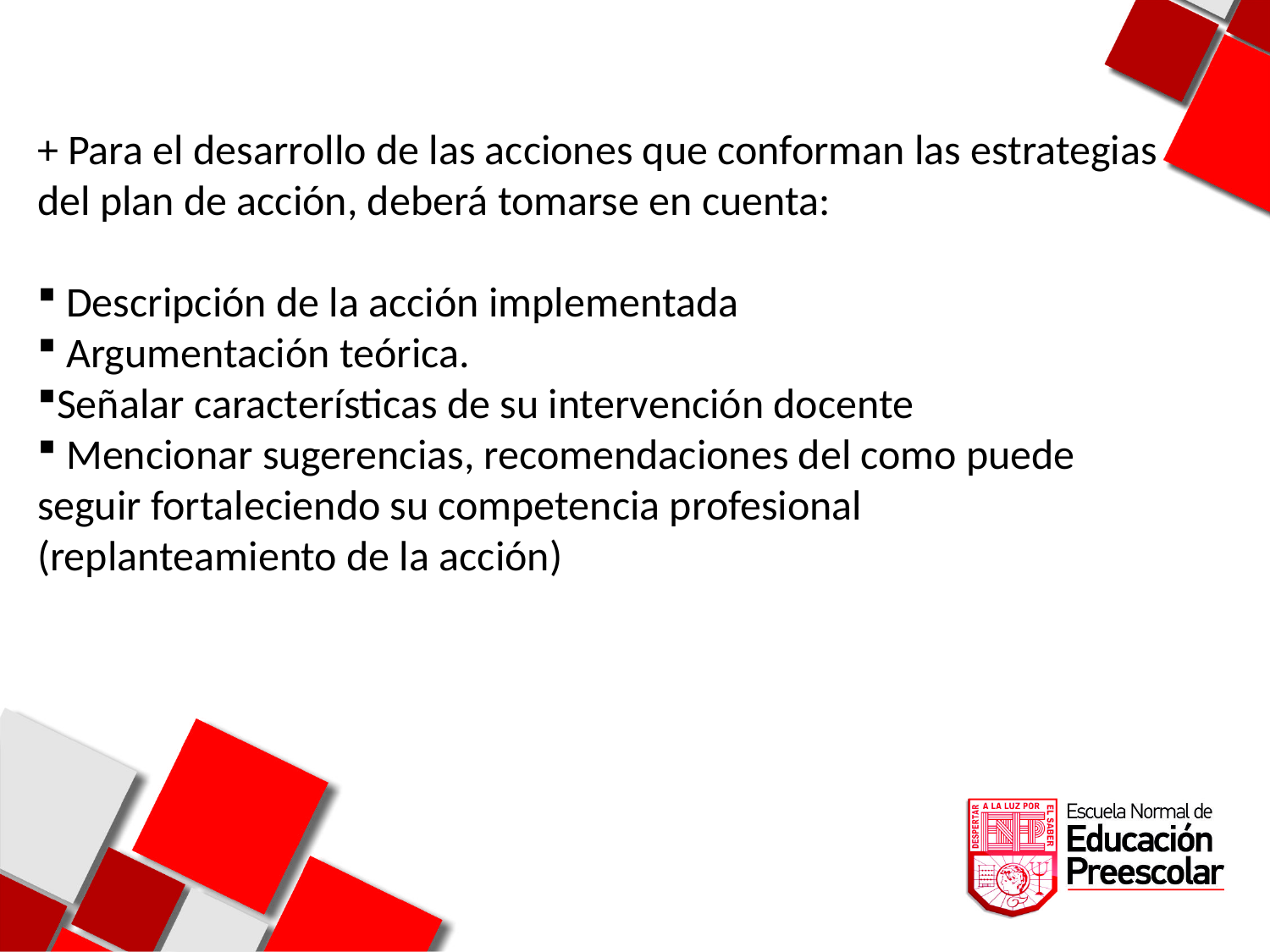

+ Para el desarrollo de las acciones que conforman las estrategias del plan de acción, deberá tomarse en cuenta:

 Descripción de la acción implementada
 Argumentación teórica.
Señalar características de su intervención docente
 Mencionar sugerencias, recomendaciones del como puede seguir fortaleciendo su competencia profesional
(replanteamiento de la acción)